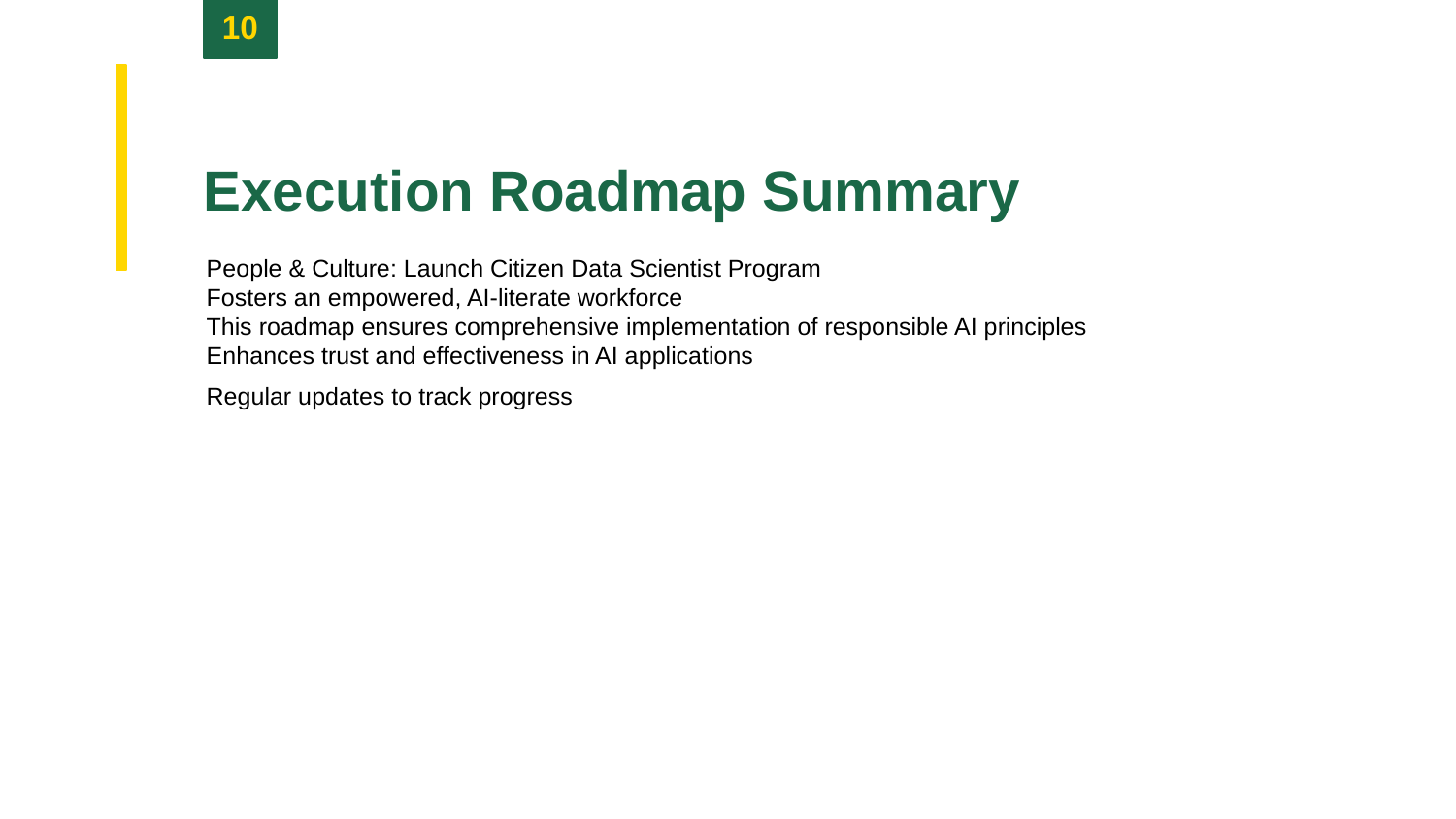

10

Execution Roadmap Summary
People & Culture: Launch Citizen Data Scientist Program
Fosters an empowered, AI-literate workforce
This roadmap ensures comprehensive implementation of responsible AI principles
Enhances trust and effectiveness in AI applications
Regular updates to track progress